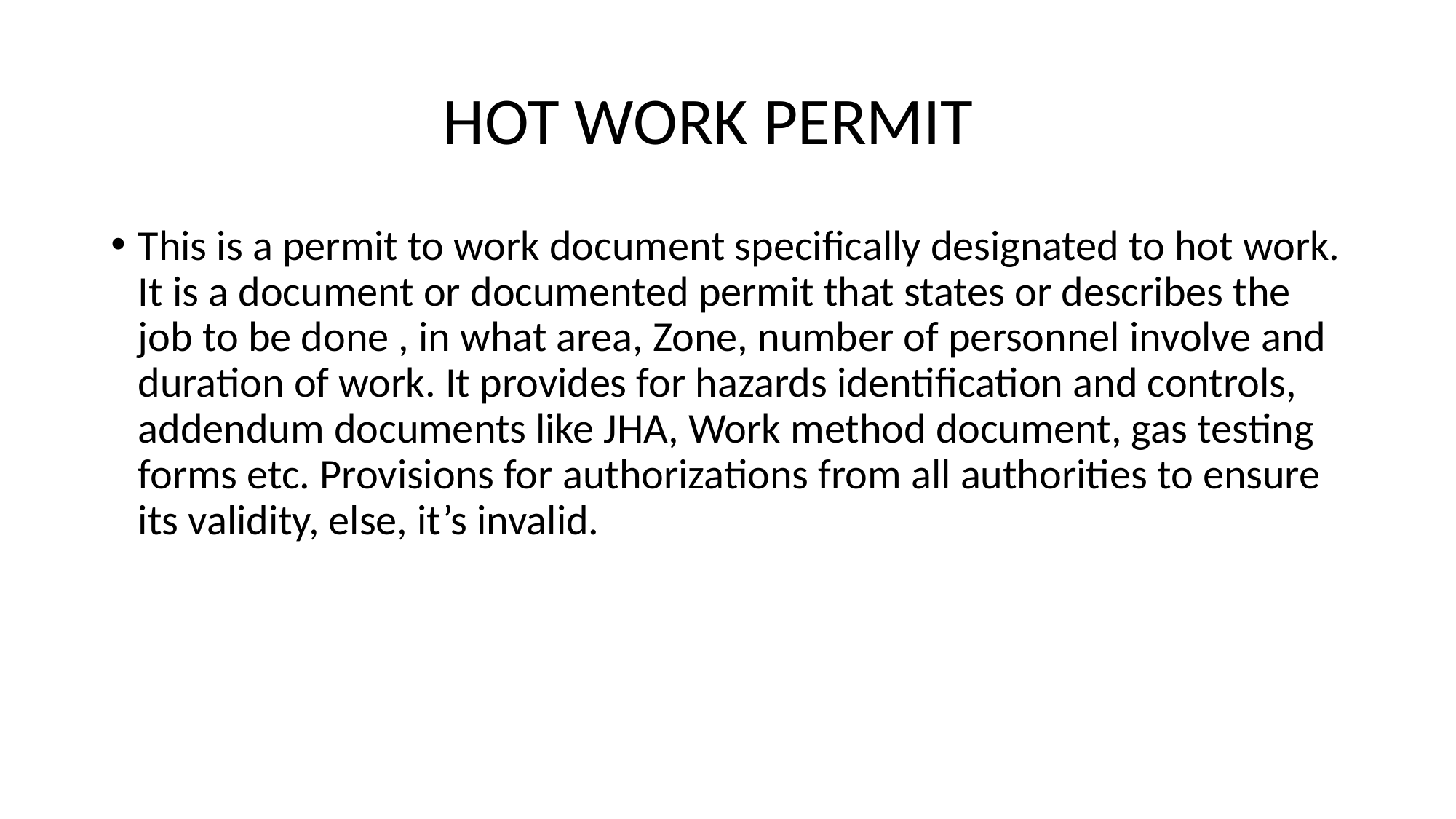

# HOT WORK PERMIT
This is a permit to work document specifically designated to hot work. It is a document or documented permit that states or describes the job to be done , in what area, Zone, number of personnel involve and duration of work. It provides for hazards identification and controls, addendum documents like JHA, Work method document, gas testing forms etc. Provisions for authorizations from all authorities to ensure its validity, else, it’s invalid.